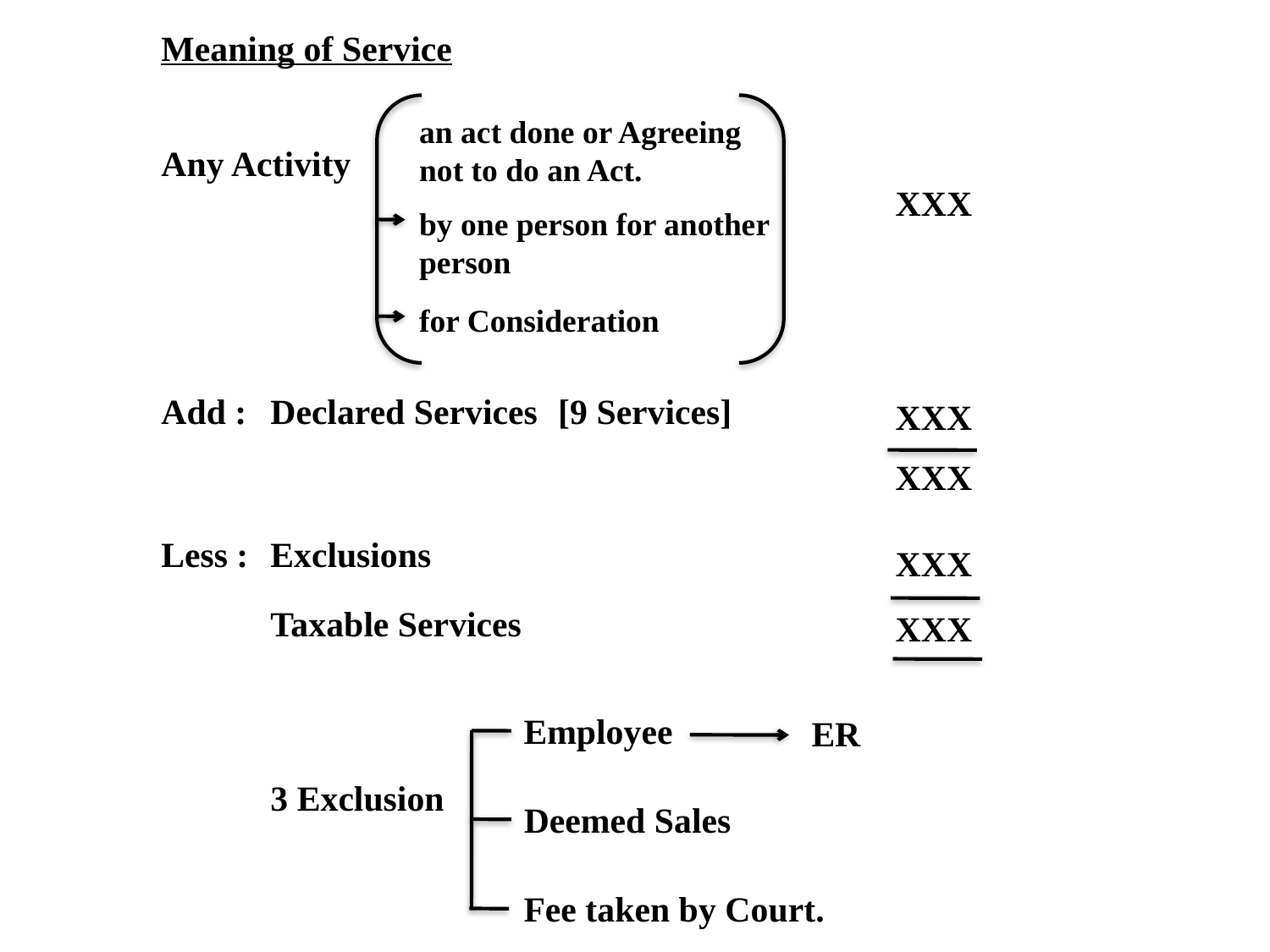

Meaning of Service

an act done or Agreeing
not to do an Act.
Any Activity
XXX
by one person for another person
for Consideration
Add :
Declared Services
[9 Services]
XXX
XXX
Less :
Exclusions
XXX
Taxable Services
XXX
Employee
ER
3 Exclusion
Deemed Sales
Fee taken by Court.